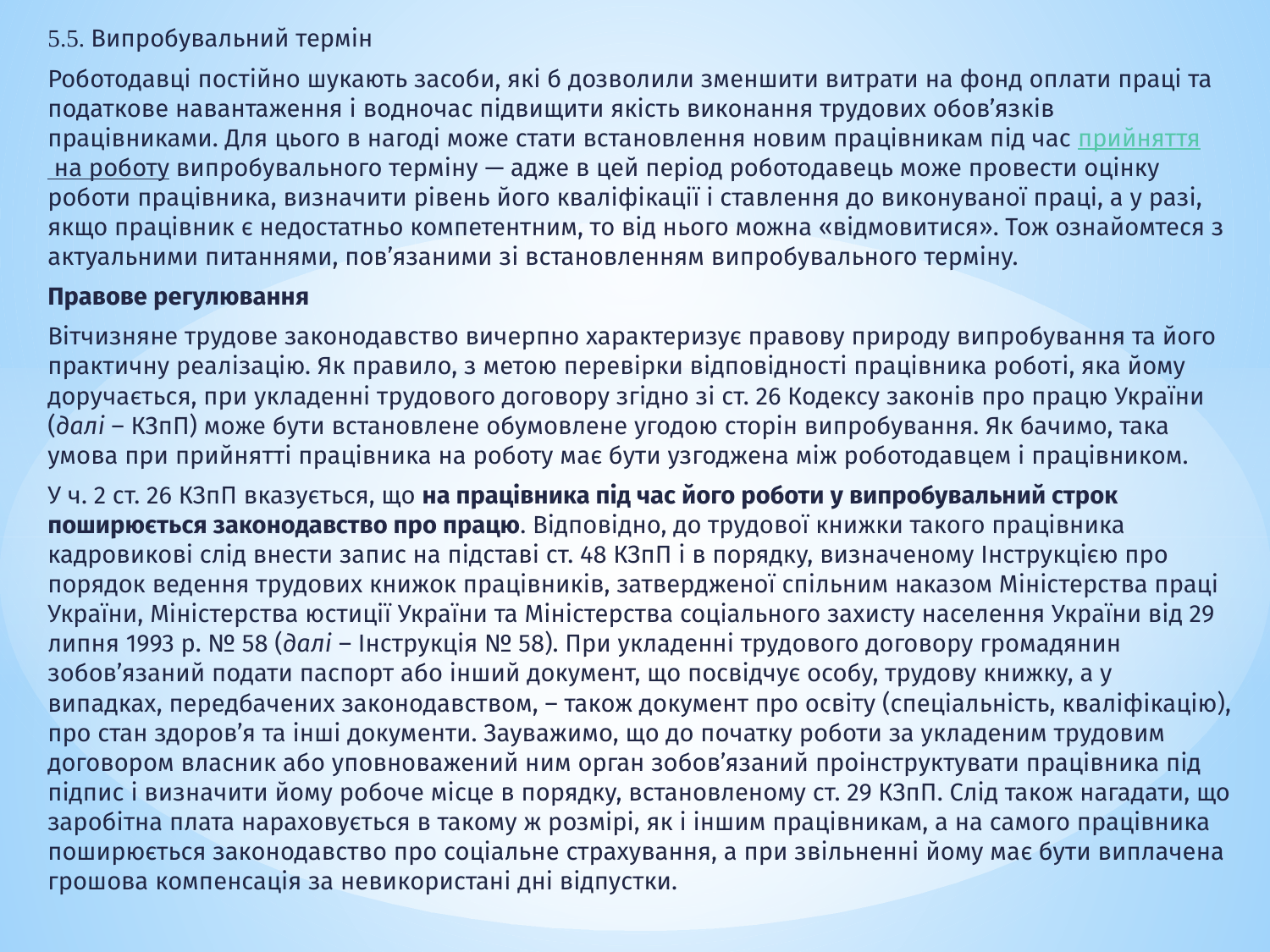

5.5. Випробувальний термін
Роботодавці постійно шукають засоби, які б дозволили зменшити витрати на фонд оплати праці та податкове навантаження і водночас підвищити якість виконання трудових обов’язків працівниками. Для цього в нагоді може стати встановлення новим працівникам під час прийняття на роботу випробувального терміну — адже в цей період роботодавець може провести оцінку роботи працівника, визначити рівень його кваліфікації і ставлення до виконуваної праці, а у разі, якщо працівник є недостатньо компетентним, то від нього можна «відмовитися». Тож ознайомтеся з актуальними питаннями, пов’язаними зі встановленням випробувального терміну.
Правове регулювання
Вітчизняне трудове законодавство вичерпно характеризує правову природу випробування та його практичну реалізацію. Як правило, з метою перевірки відповідності працівника роботі, яка йому доручається, при укладенні трудового договору згідно зі ст. 26 Кодексу законів про працю України (далі ― КЗпП) може бути встановлене обумовлене угодою сторін випробування. Як бачимо, така умова при прийнятті працівника на роботу має бути узгоджена між роботодавцем і працівником.
У ч. 2 ст. 26 КЗпП вказується, що на працівника під час його роботи у випробувальний строк поширюється законодавство про працю. Відповідно, до трудової книжки такого працівника кадровикові слід внести запис на підставі ст. 48 КЗпП і в порядку, визначеному Інструкцією про порядок ведення трудових книжок працівників, затвердженої спільним наказом Міністерства праці України, Міністерства юстиції України та Міністерства соціального захисту населення України від 29 липня 1993 р. № 58 (далі ― Інструкція № 58). При укладенні трудового договору громадянин зобов’язаний подати паспорт або інший документ, що посвідчує особу, трудову книжку, а у випадках, передбачених законодавством, ― також документ про освіту (спеціальність, кваліфікацію), про стан здоров’я та інші документи. Зауважимо, що до початку роботи за укладеним трудовим договором власник або уповноважений ним орган зобов’язаний проінструктувати працівника під підпис і визначити йому робоче місце в порядку, встановленому ст. 29 КЗпП. Слід також нагадати, що заробітна плата нараховується в такому ж розмірі, як і іншим працівникам, а на самого працівника поширюється законодавство про соціальне страхування, а при звільненні йому має бути виплачена грошова компенсація за невикористані дні відпустки.